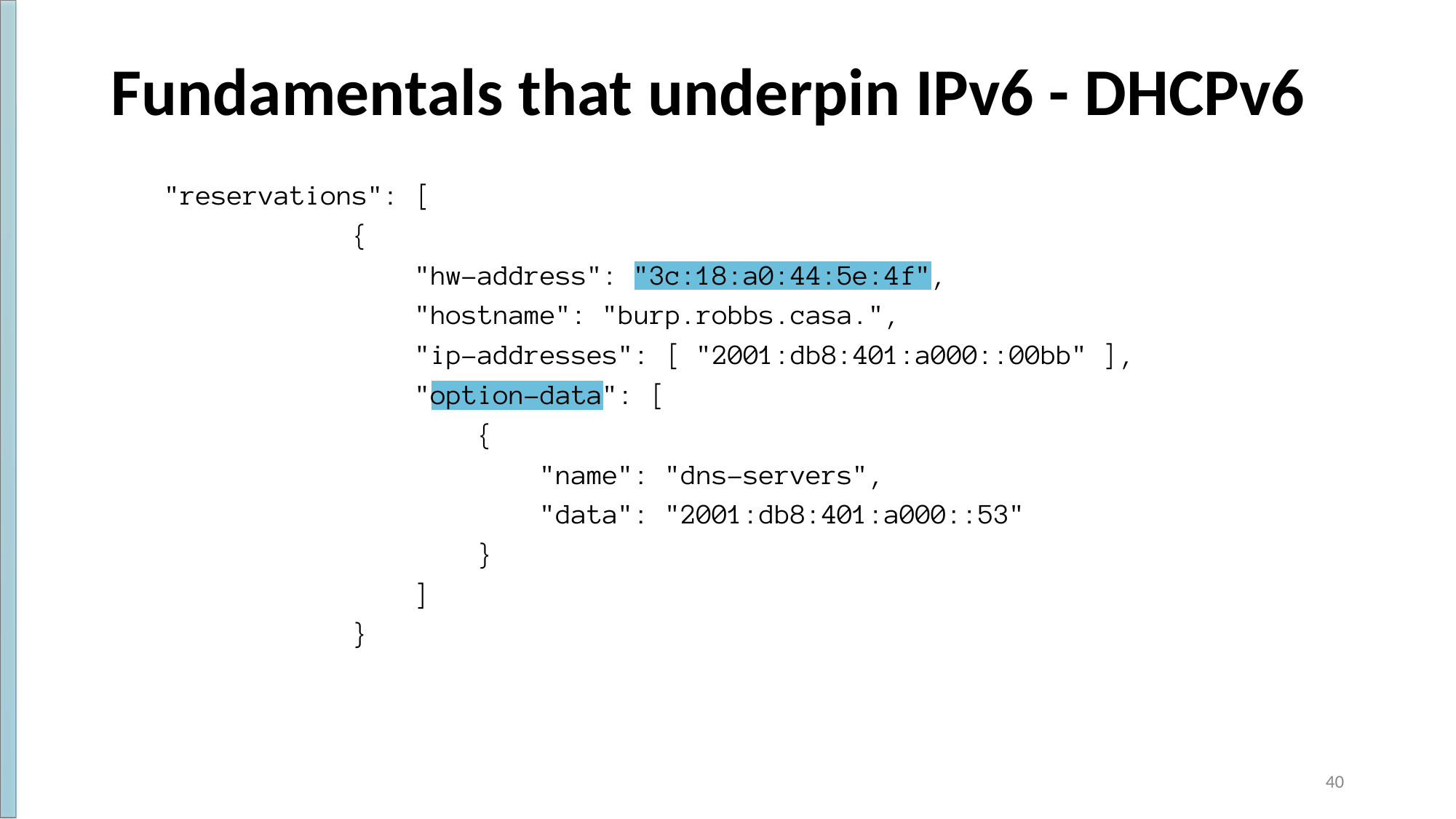

# Fundamentals that underpin IPv6 - DHCPv6
"reservations": [
            {
                "hw-address": "3c:18:a0:44:5e:4f",
                "hostname": "burp.robbs.casa.",
                "ip-addresses": [ "2001:db8:401:a000::00bb" ],
                "option-data": [
                    {
                        "name": "dns-servers",
                        "data": "2001:db8:401:a000::53"
                    }
                ]
            }

40